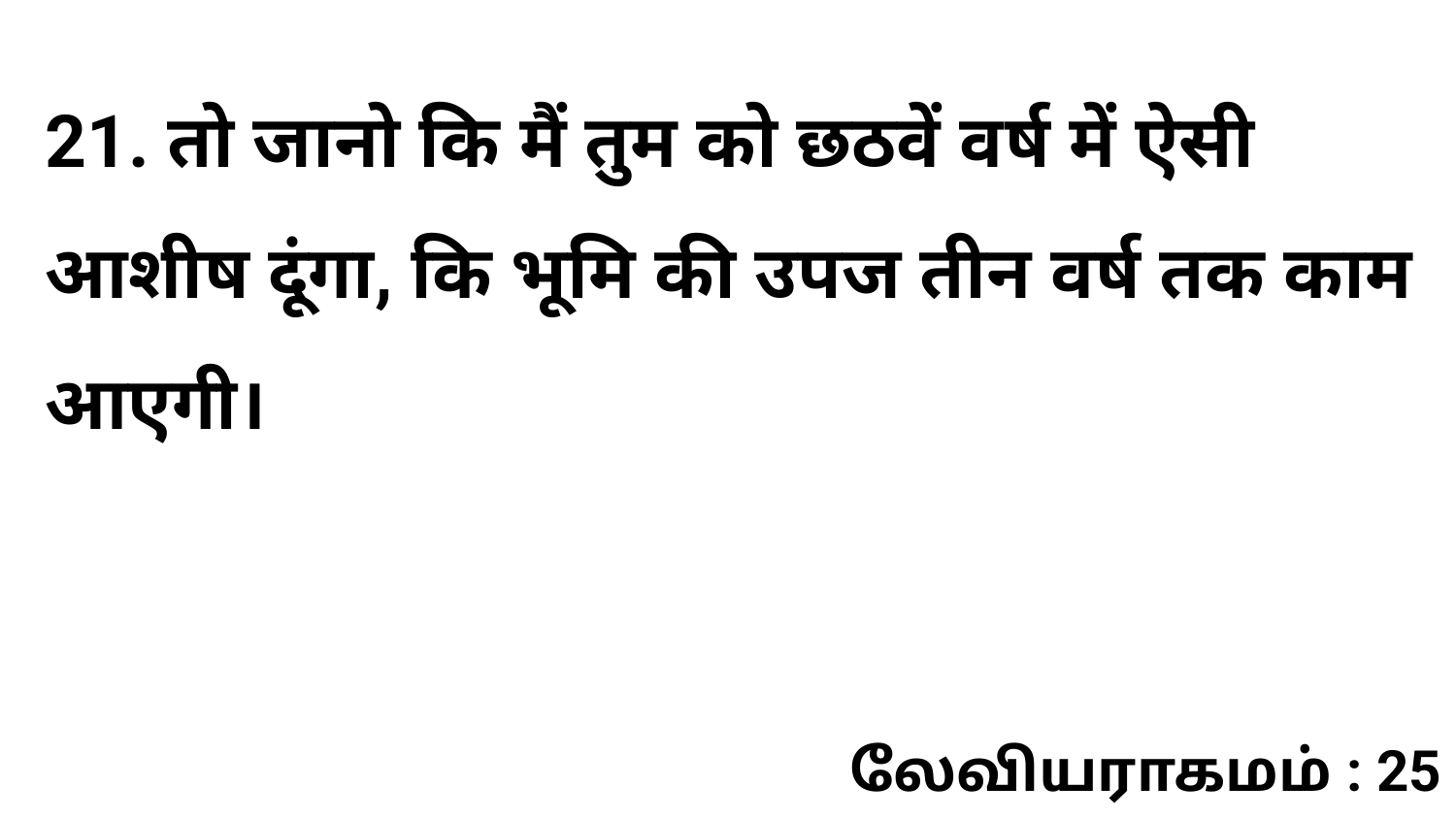

21. तो जानो कि मैं तुम को छठवें वर्ष में ऐसी आशीष दूंगा, कि भूमि की उपज तीन वर्ष तक काम आएगी।
லேவியராகமம் : 25